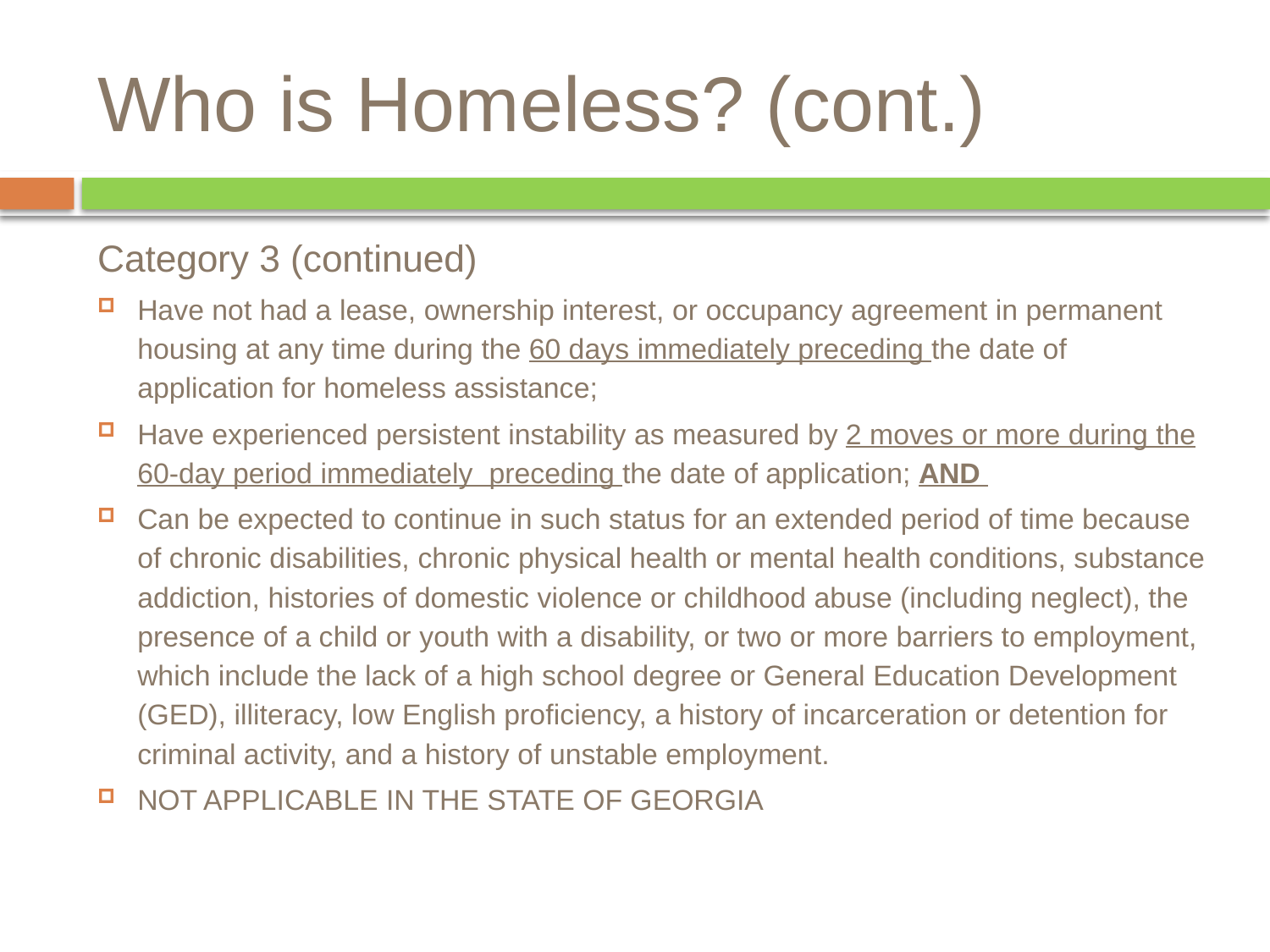

# Who is Homeless? (cont.)
Category 3 (continued)
Have not had a lease, ownership interest, or occupancy agreement in permanent housing at any time during the 60 days immediately preceding the date of application for homeless assistance;
Have experienced persistent instability as measured by 2 moves or more during the 60-day period immediately  preceding the date of application; AND
Can be expected to continue in such status for an extended period of time because of chronic disabilities, chronic physical health or mental health conditions, substance addiction, histories of domestic violence or childhood abuse (including neglect), the presence of a child or youth with a disability, or two or more barriers to employment, which include the lack of a high school degree or General Education Development (GED), illiteracy, low English proficiency, a history of incarceration or detention for criminal activity, and a history of unstable employment.
NOT APPLICABLE IN THE STATE OF GEORGIA